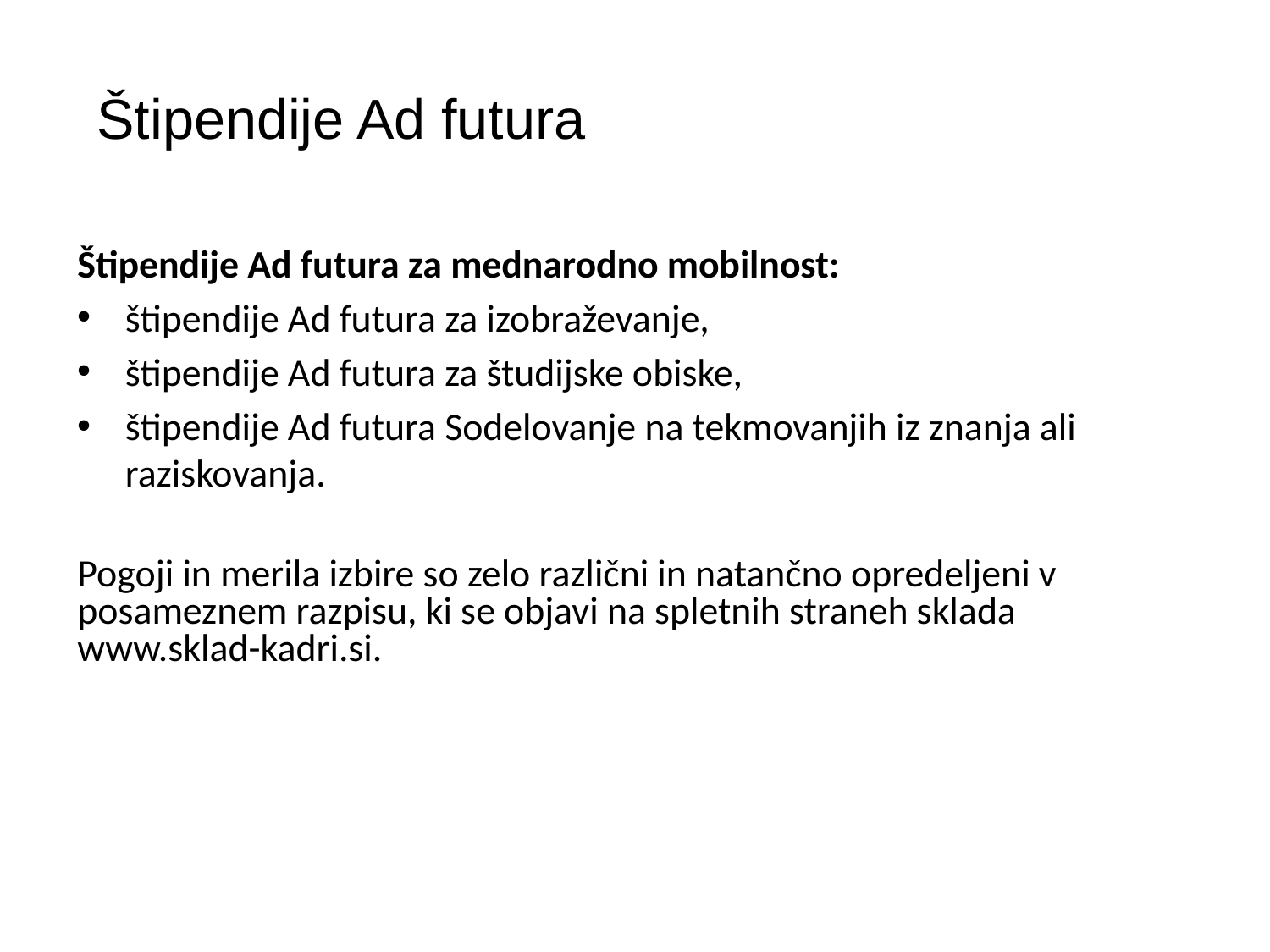

Štipendije Ad futura
Štipendije Ad futura za mednarodno mobilnost:
štipendije Ad futura za izobraževanje,
štipendije Ad futura za študijske obiske,
štipendije Ad futura Sodelovanje na tekmovanjih iz znanja ali raziskovanja.

Pogoji in merila izbire so zelo različni in natančno opredeljeni v posameznem razpisu, ki se objavi na spletnih straneh sklada www.sklad-kadri.si.